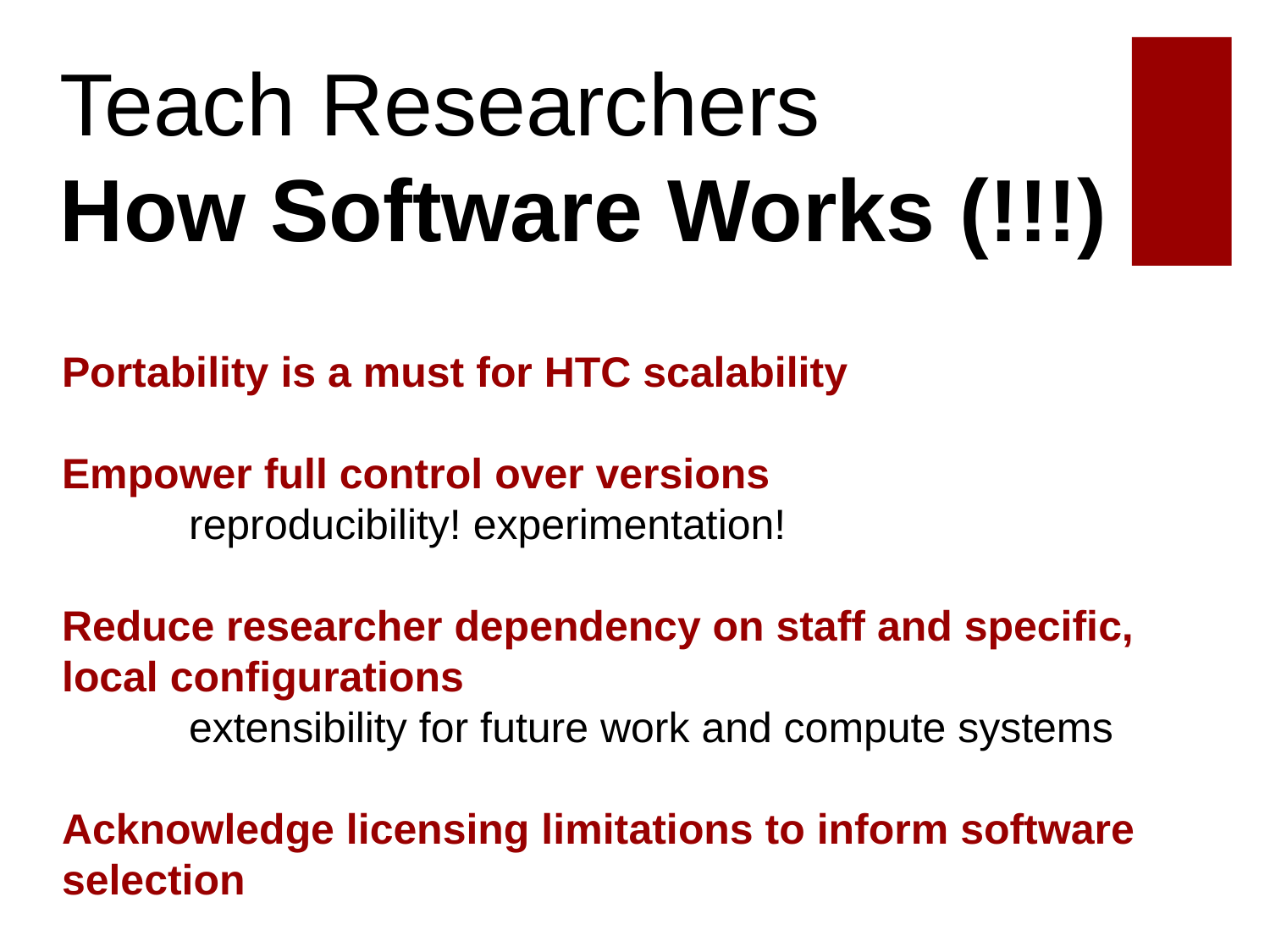

Teach Researchers
How Software Works (!!!)
Portability is a must for HTC scalability

Empower full control over versions
	reproducibility! experimentation!

Reduce researcher dependency on staff and specific, local configurations
	extensibility for future work and compute systems

Acknowledge licensing limitations to inform software selection